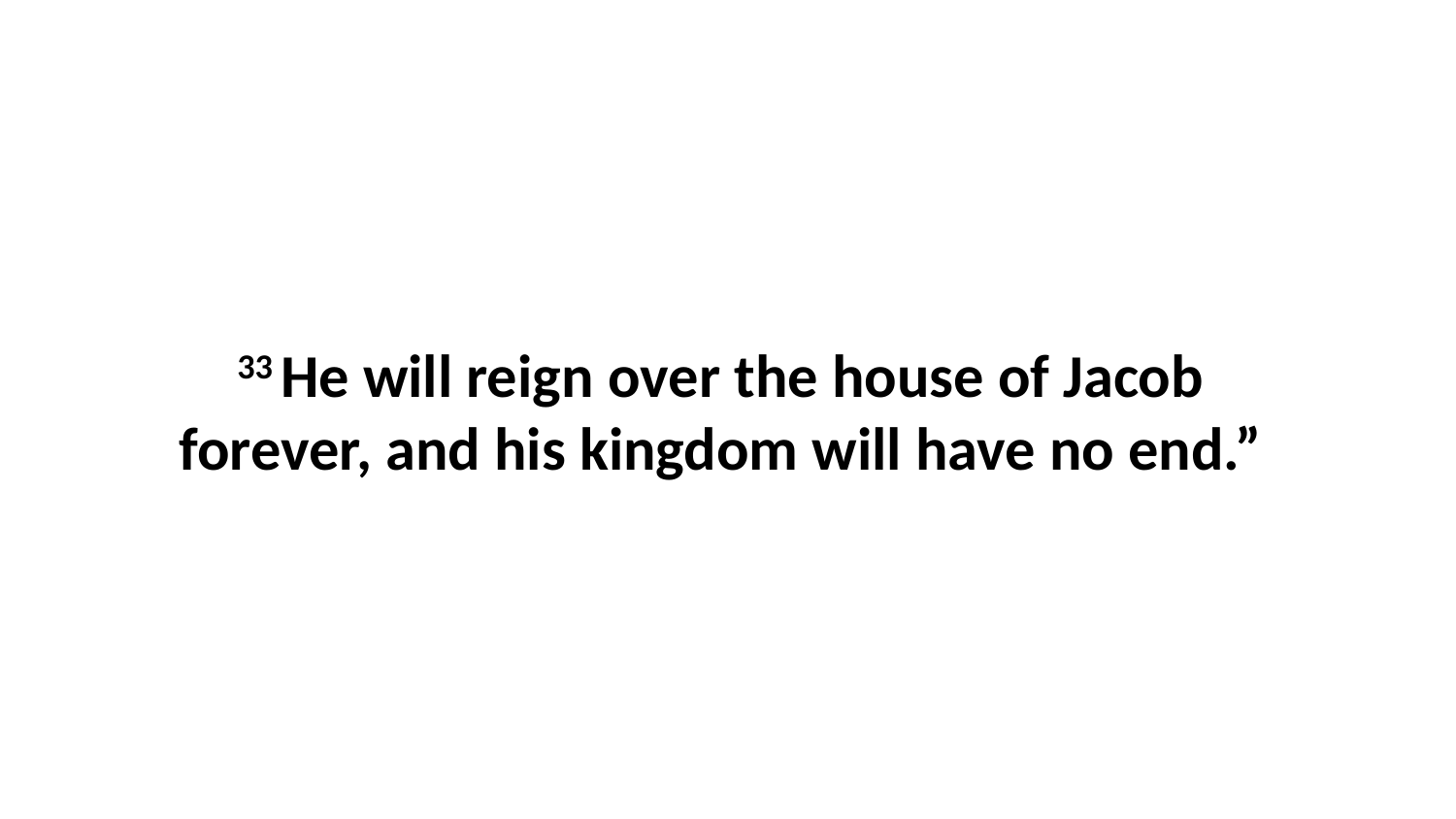

33 He will reign over the house of Jacob  forever, and his kingdom will have no end.”